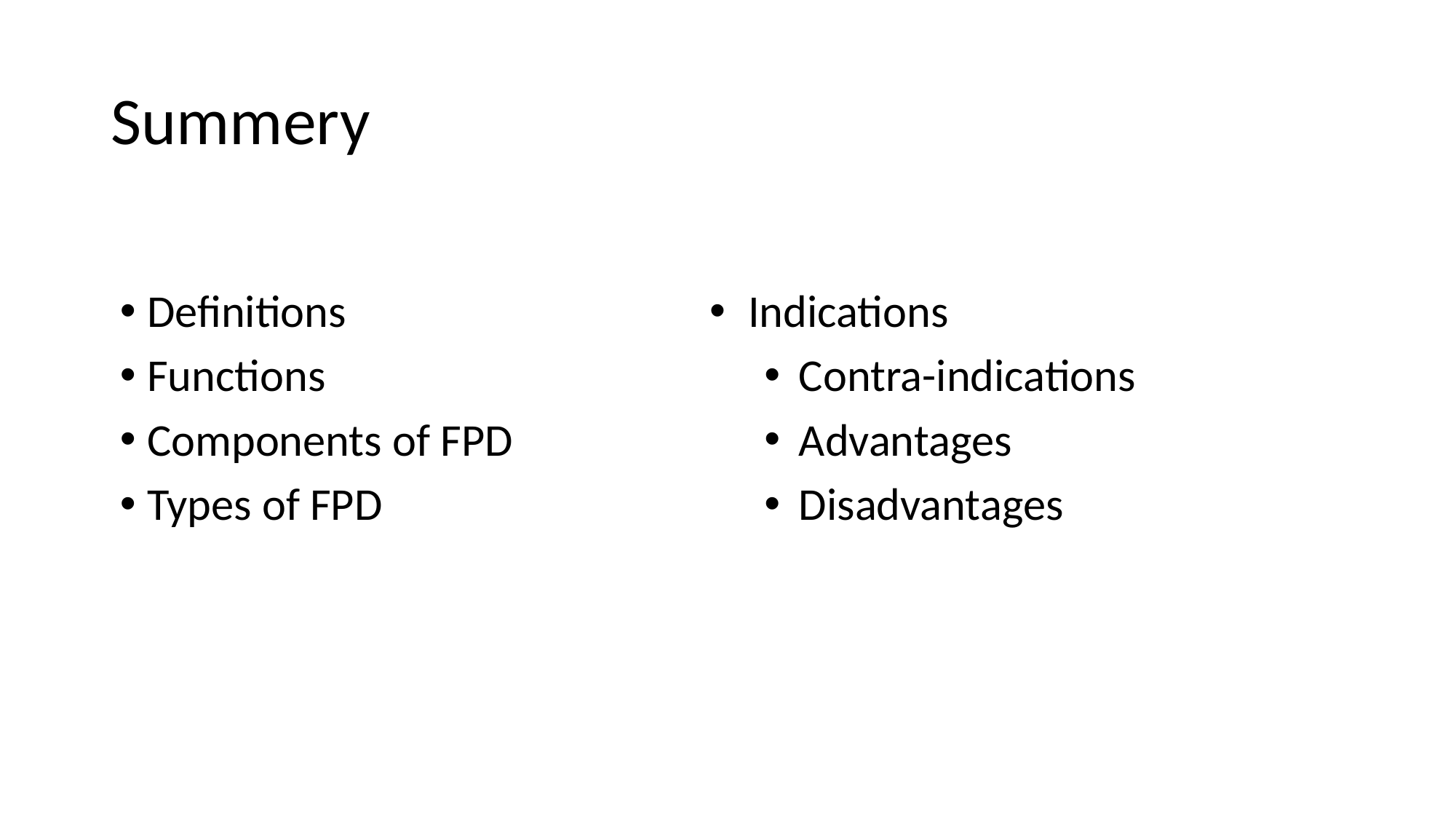

# Summery
Definitions
Functions
Components of FPD
Types of FPD

Indications
Contra-indications
Advantages
Disadvantages